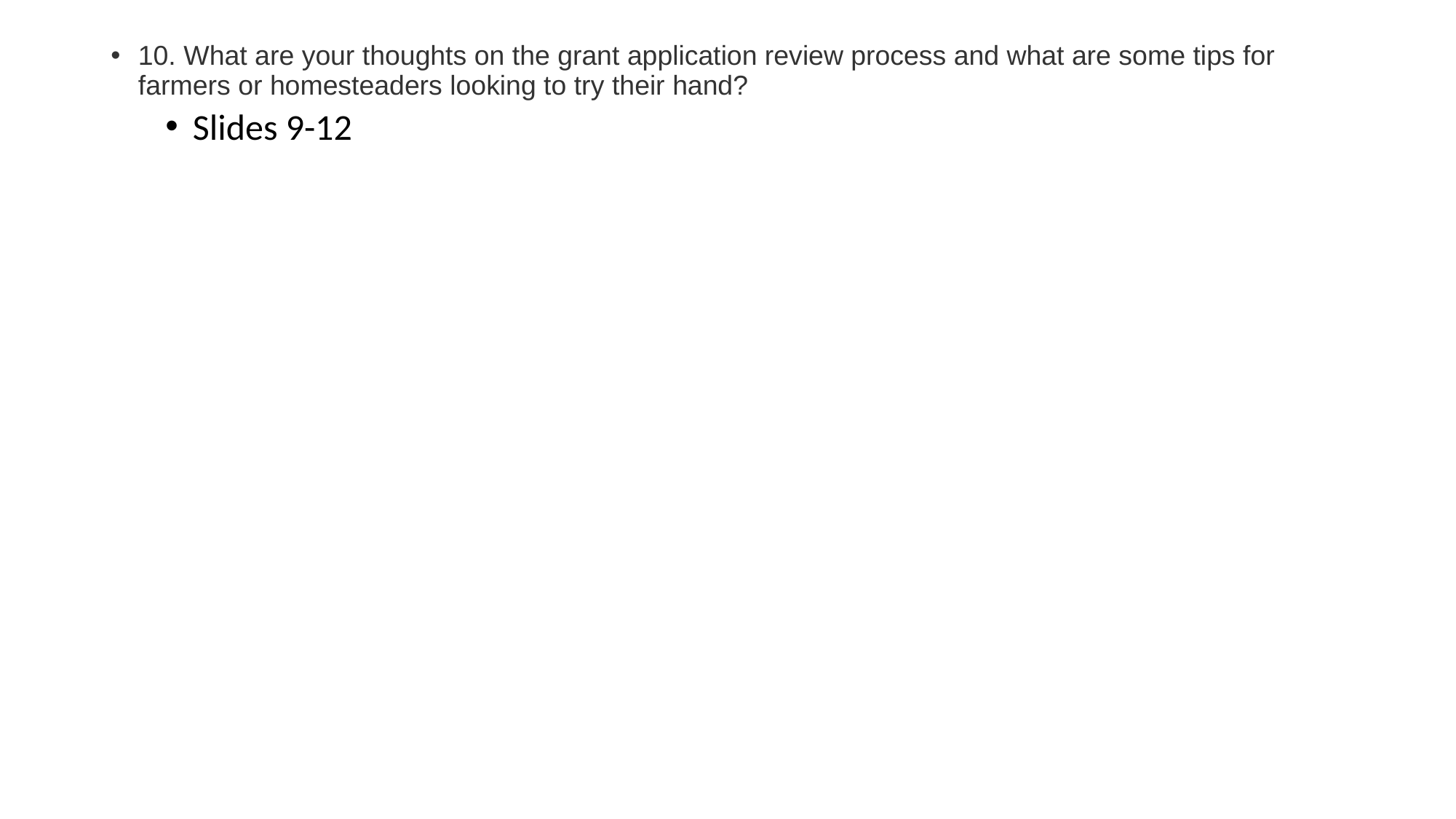

10. What are your thoughts on the grant application review process and what are some tips for farmers or homesteaders looking to try their hand?
Slides 9-12